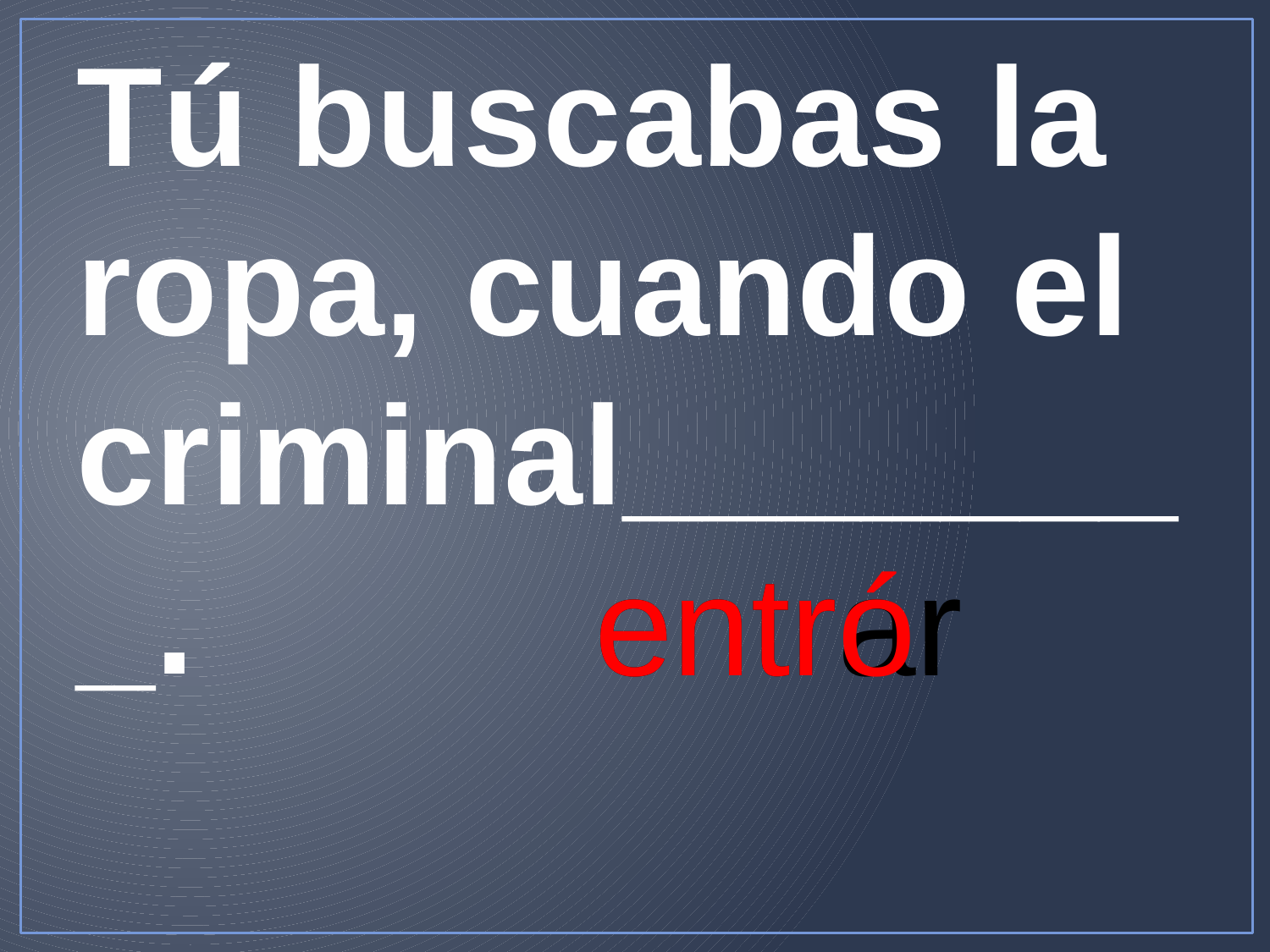

# Tú buscabas la ropa, cuando el criminal________.
entrar
entró